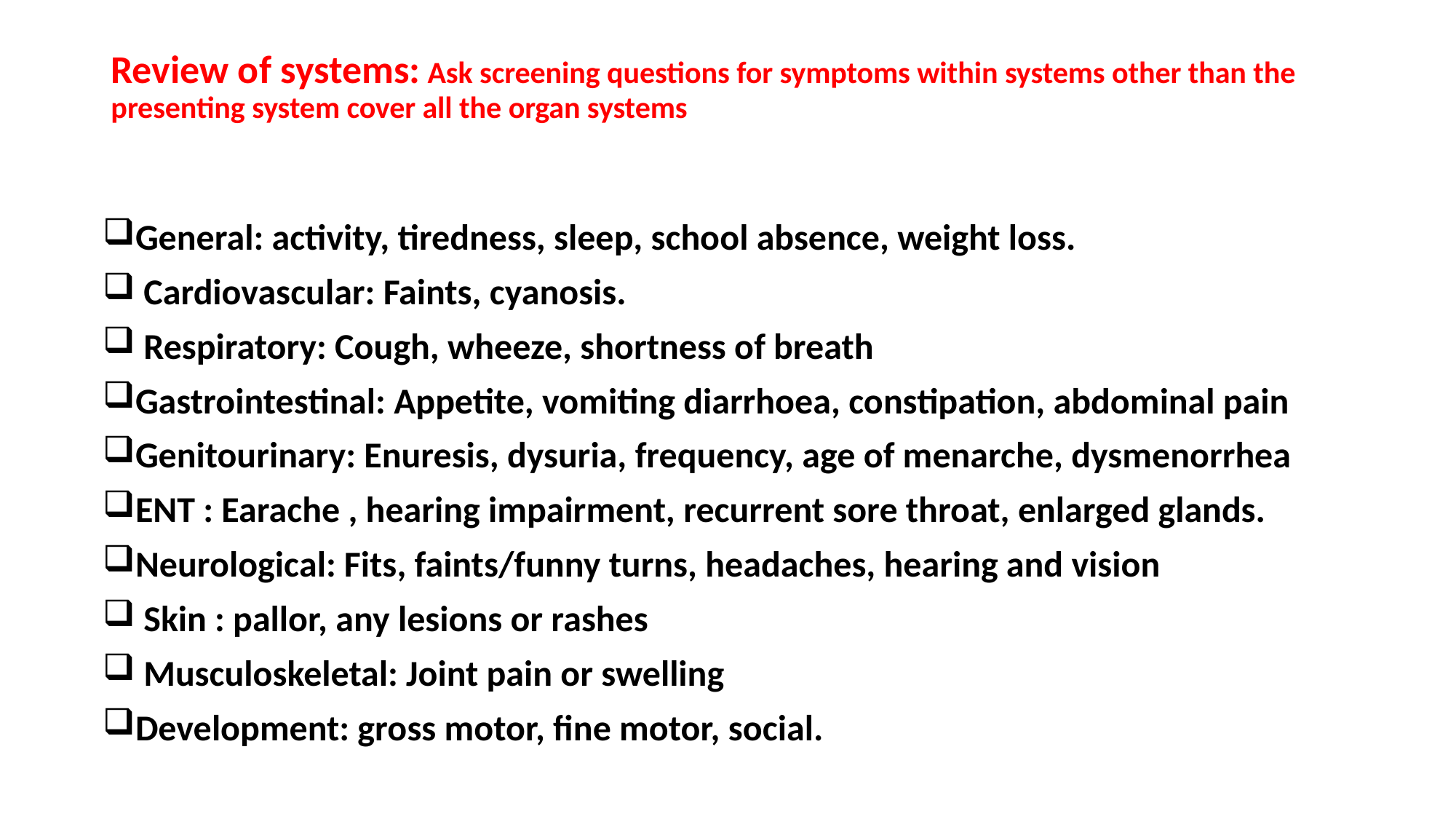

# Review of systems: Ask screening questions for symptoms within systems other than the presenting system cover all the organ systems
General: activity, tiredness, sleep, school absence, weight loss.
 Cardiovascular: Faints, cyanosis.
 Respiratory: Cough, wheeze, shortness of breath
Gastrointestinal: Appetite, vomiting diarrhoea, constipation, abdominal pain
Genitourinary: Enuresis, dysuria, frequency, age of menarche, dysmenorrhea
ENT : Earache , hearing impairment, recurrent sore throat, enlarged glands.
Neurological: Fits, faints/funny turns, headaches, hearing and vision
 Skin : pallor, any lesions or rashes
 Musculoskeletal: Joint pain or swelling
Development: gross motor, fine motor, social.